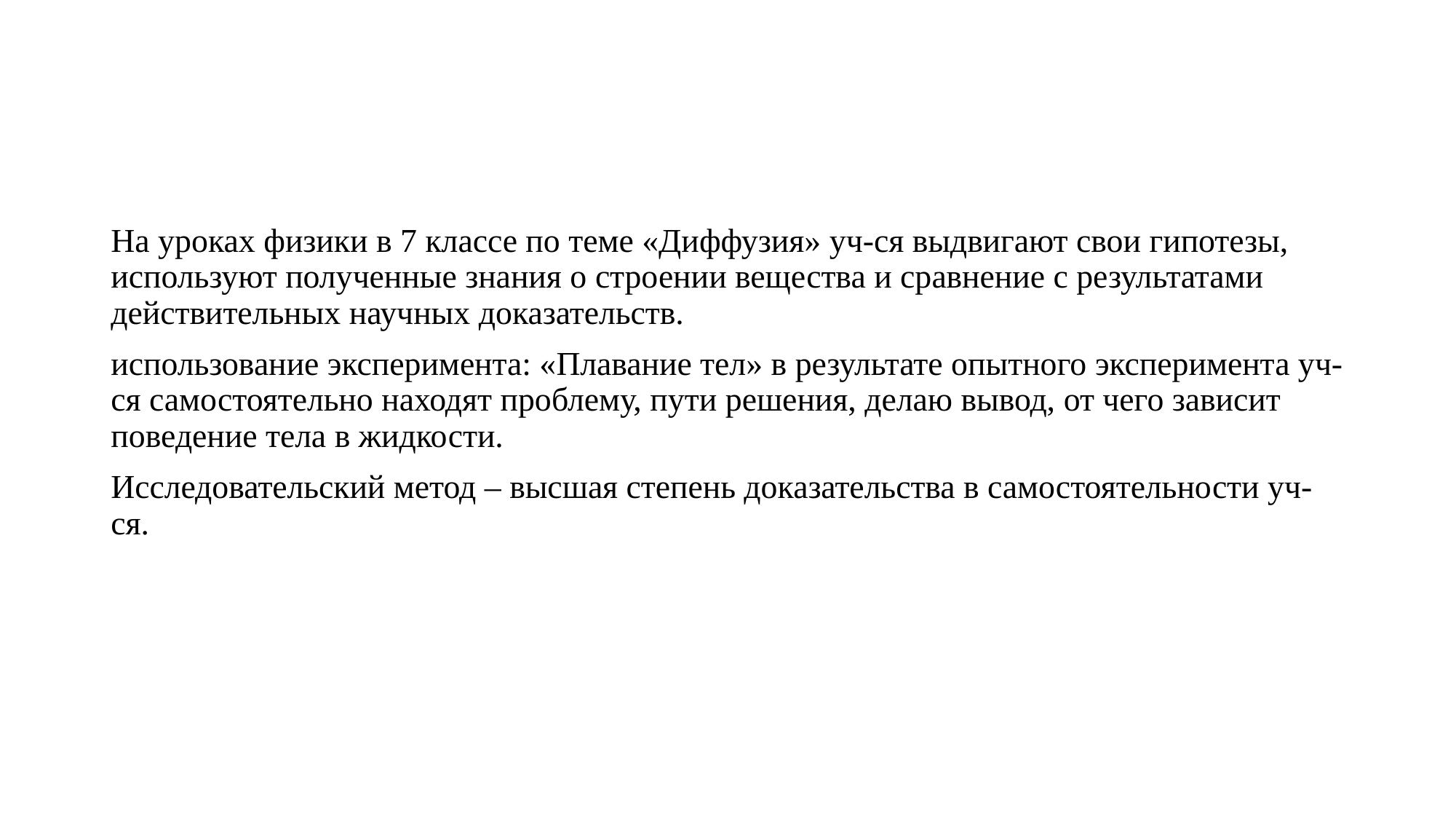

#
На уроках физики в 7 классе по теме «Диффузия» уч-ся выдвигают свои гипотезы, используют полученные знания о строении вещества и сравнение с результатами действительных научных доказательств.
использование эксперимента: «Плавание тел» в результате опытного эксперимента уч-ся самостоятельно находят проблему, пути решения, делаю вывод, от чего зависит поведение тела в жидкости.
Исследовательский метод – высшая степень доказательства в самостоятельности уч-ся.